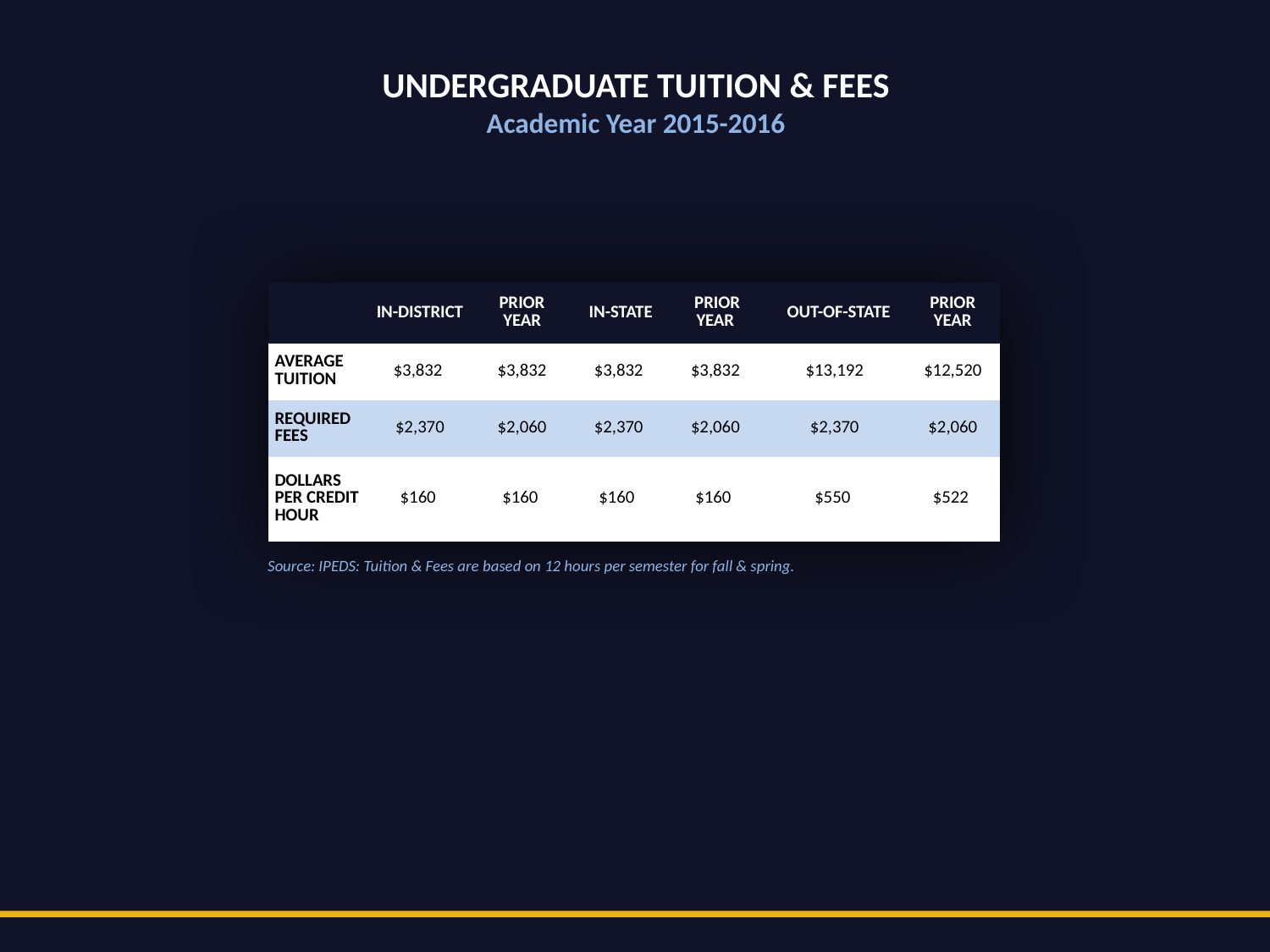

Undergraduate Tuition & Fees
Academic Year 2015-2016

|  | In-district | Prior Year | In-state | Prior Year | Out-of-State | Prior Year |
| --- | --- | --- | --- | --- | --- | --- |
| Average Tuition | $3,832 | $3,832 | $3,832 | $3,832 | $13,192 | $12,520 |
| Required Fees | $2,370 | $2,060 | $2,370 | $2,060 | $2,370 | $2,060 |
| Dollars Per Credit Hour | $160 | $160 | $160 | $160 | $550 | $522 |
Source: IPEDS: Tuition & Fees are based on 12 hours per semester for fall & spring.